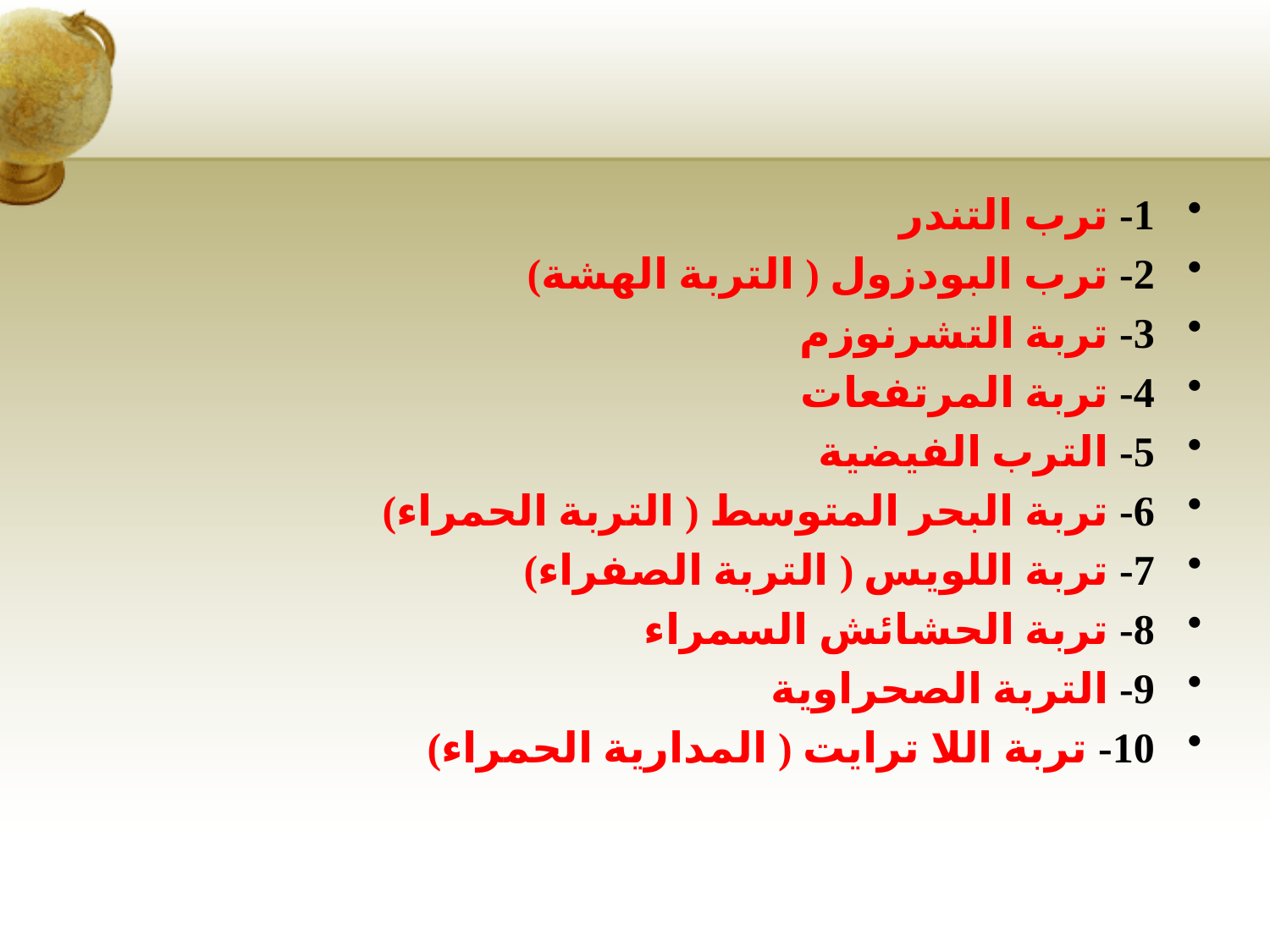

1- ترب التندر
2- ترب البودزول ( التربة الهشة)
3- تربة التشرنوزم
4- تربة المرتفعات
5- الترب الفيضية
6- تربة البحر المتوسط ( التربة الحمراء)
7- تربة اللويس ( التربة الصفراء)
8- تربة الحشائش السمراء
9- التربة الصحراوية
10- تربة اللا ترايت ( المدارية الحمراء)